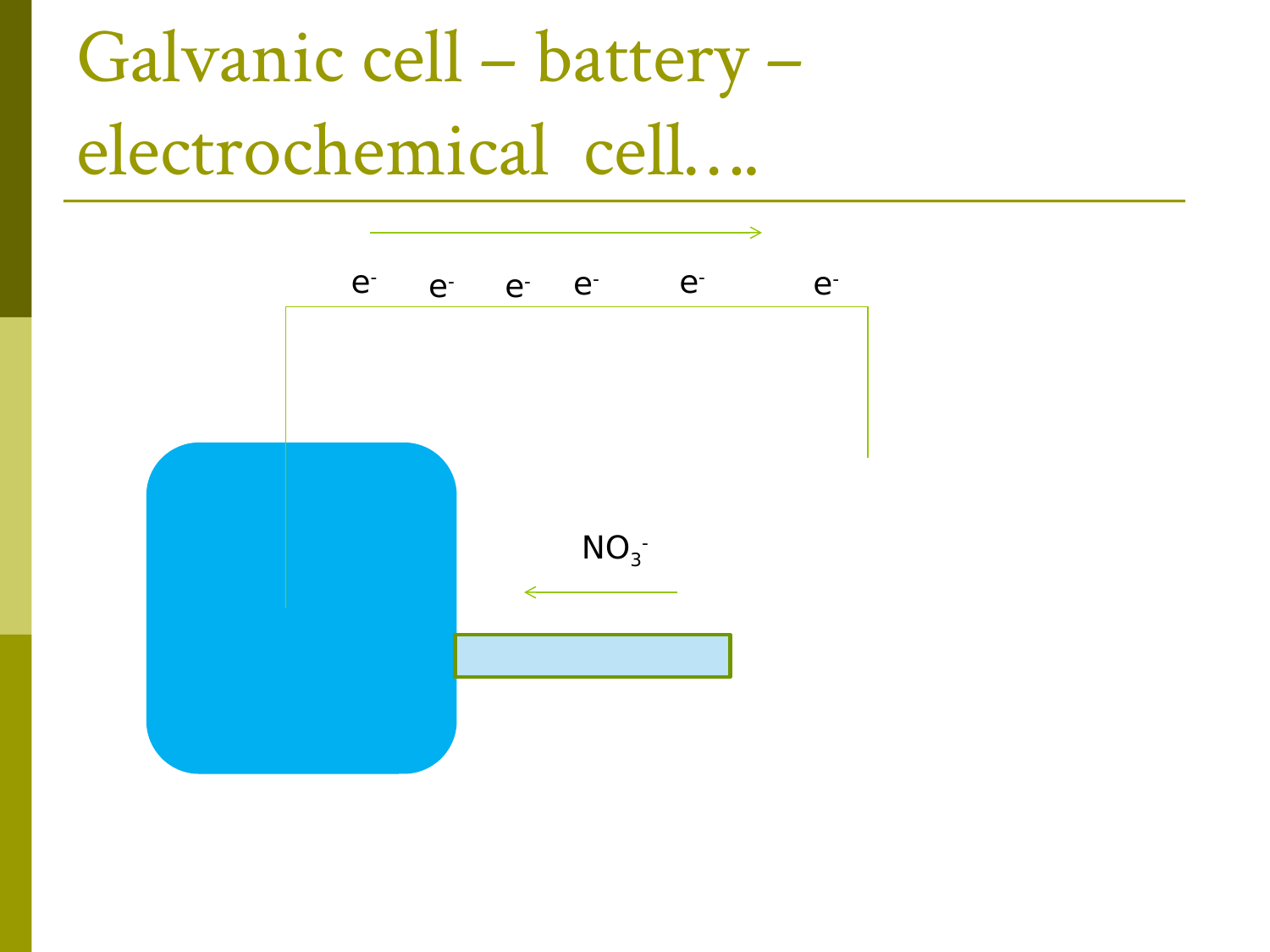

# Galvanic cell – battery – electrochemical  cell….
e-
e-
e-
e-
e-
e-

NO3-